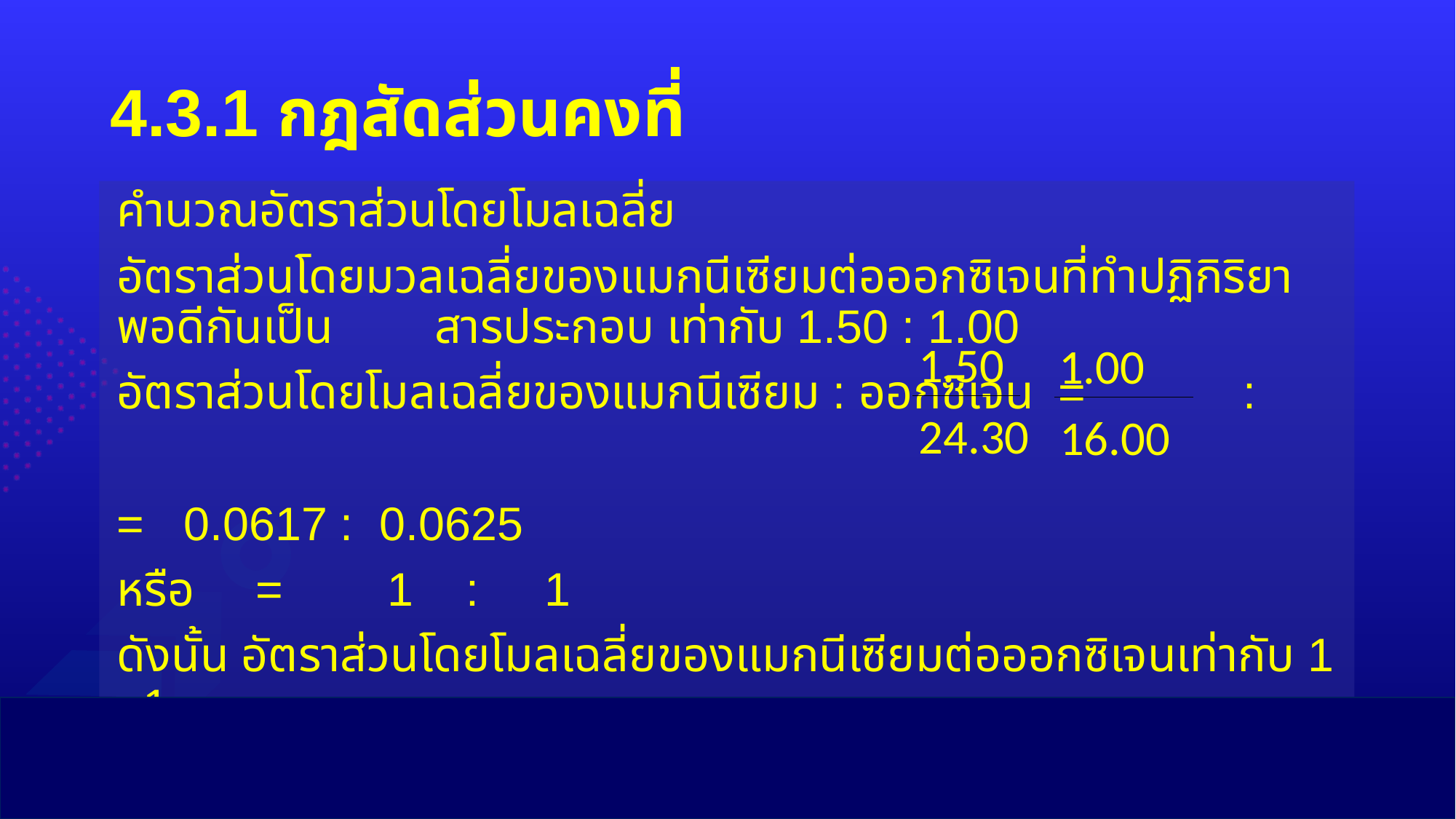

# 4.3.1 กฎสัดส่วนคงที่
คำนวณอัตราส่วนโดยโมลเฉลี่ย
	อัตราส่วนโดยมวลเฉลี่ยของแมกนีเซียมต่อออกซิเจนที่ทำปฏิกิริยาพอดีกันเป็น	สารประกอบ เท่ากับ 1.50 : 1.00
	อัตราส่วนโดยโมลเฉลี่ยของแมกนีเซียม : ออกซิเจน  =            :

							=   0.0617 :  0.0625
						หรือ     =        1    :     1
	ดังนั้น อัตราส่วนโดยโมลเฉลี่ยของแมกนีเซียมต่อออกซิเจนเท่ากับ 1 : 1
1.50
24.30
1.00
16.00

35